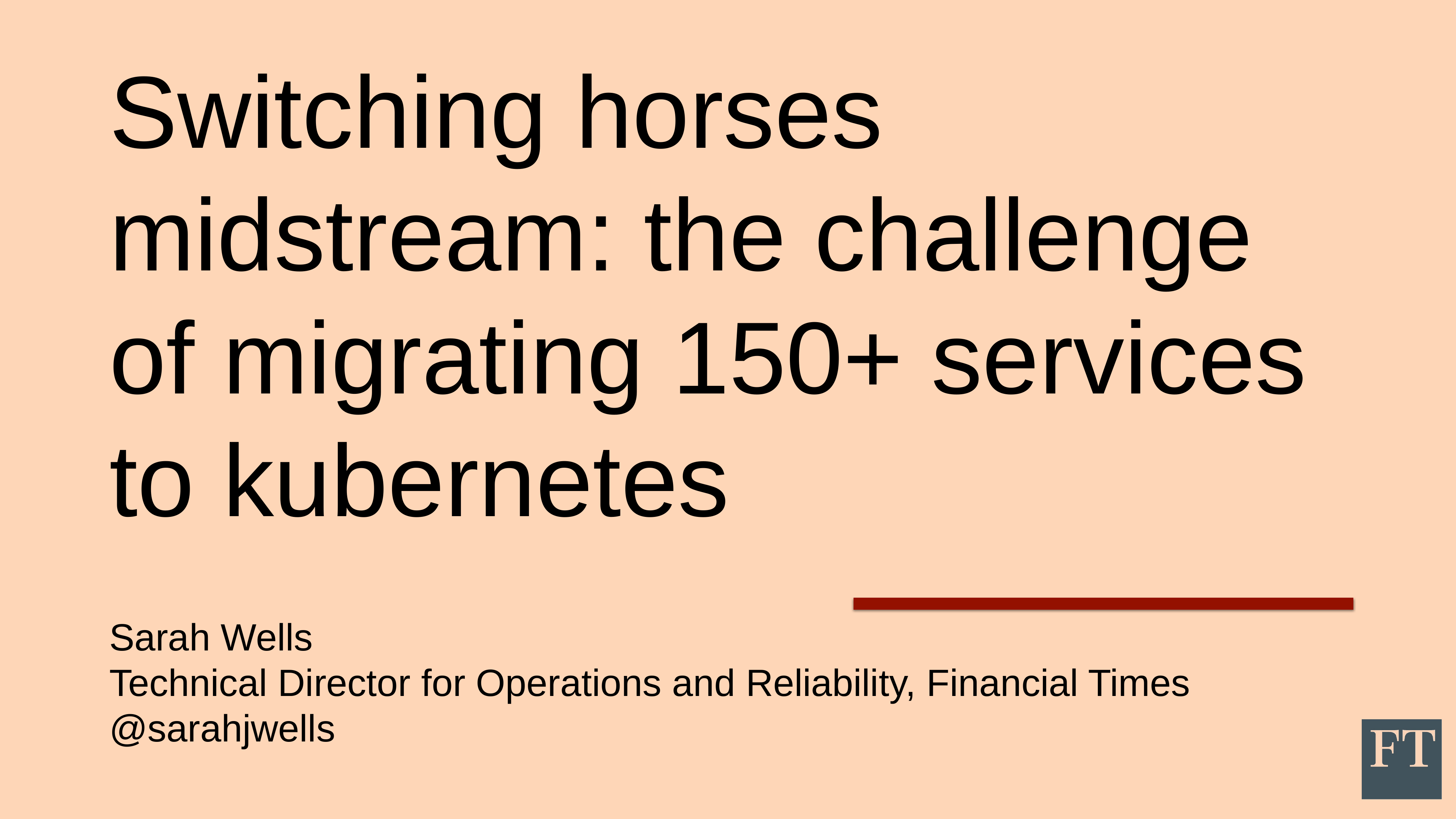

# Switching horses midstream: the challenge of migrating 150+ services to kubernetes
Sarah Wells
Technical Director for Operations and Reliability, Financial Times
@sarahjwells